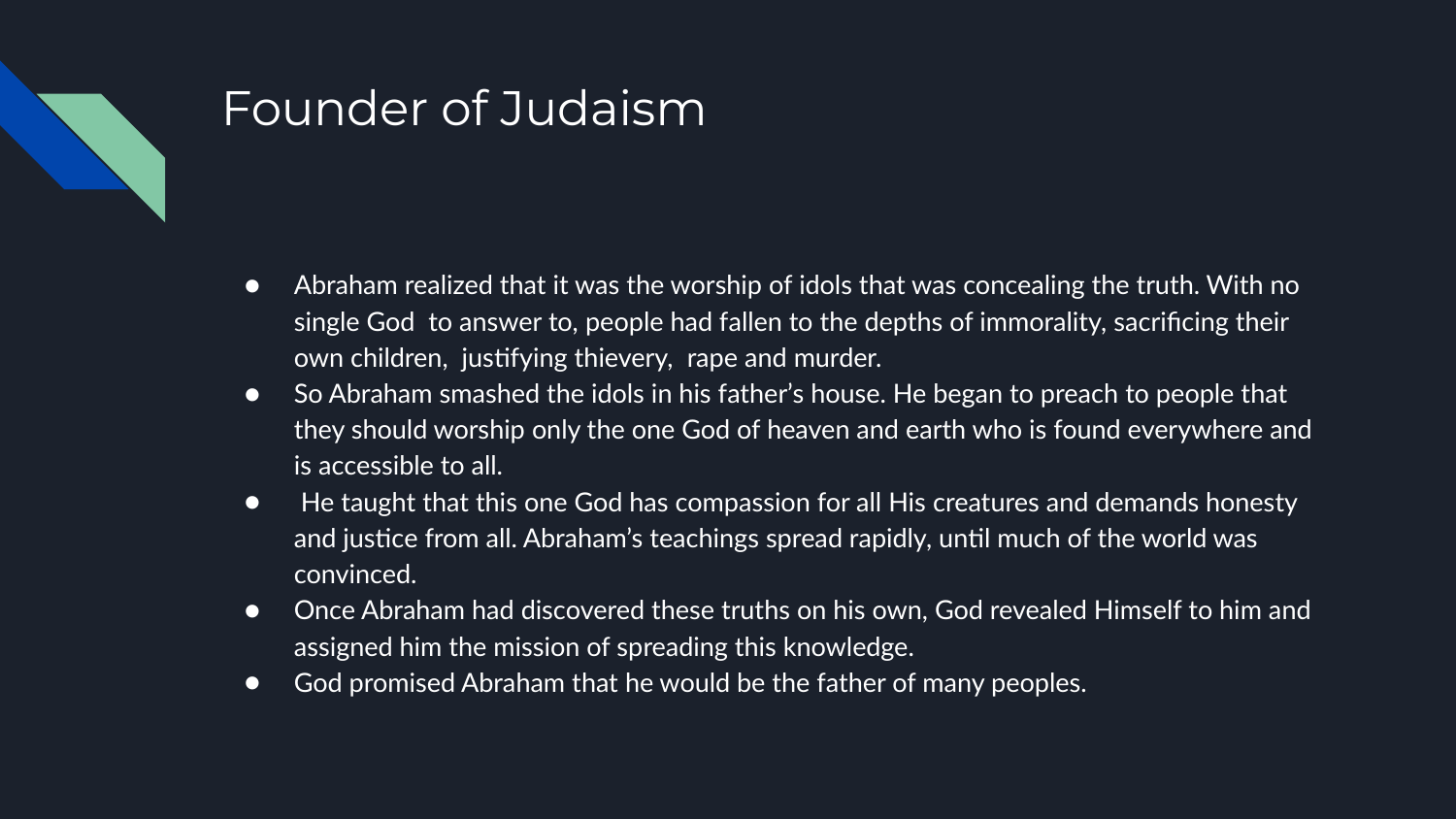

# Founder of Judaism
Abraham realized that it was the worship of idols that was concealing the truth. With no single God  to answer to, people had fallen to the depths of immorality, sacrificing their own children,  justifying thievery,  rape and murder.
So Abraham smashed the idols in his father’s house. He began to preach to people that they should worship only the one God of heaven and earth who is found everywhere and is accessible to all.
 He taught that this one God has compassion for all His creatures and demands honesty and justice from all. Abraham’s teachings spread rapidly, until much of the world was convinced.
Once Abraham had discovered these truths on his own, God revealed Himself to him and assigned him the mission of spreading this knowledge.
God promised Abraham that he would be the father of many peoples.